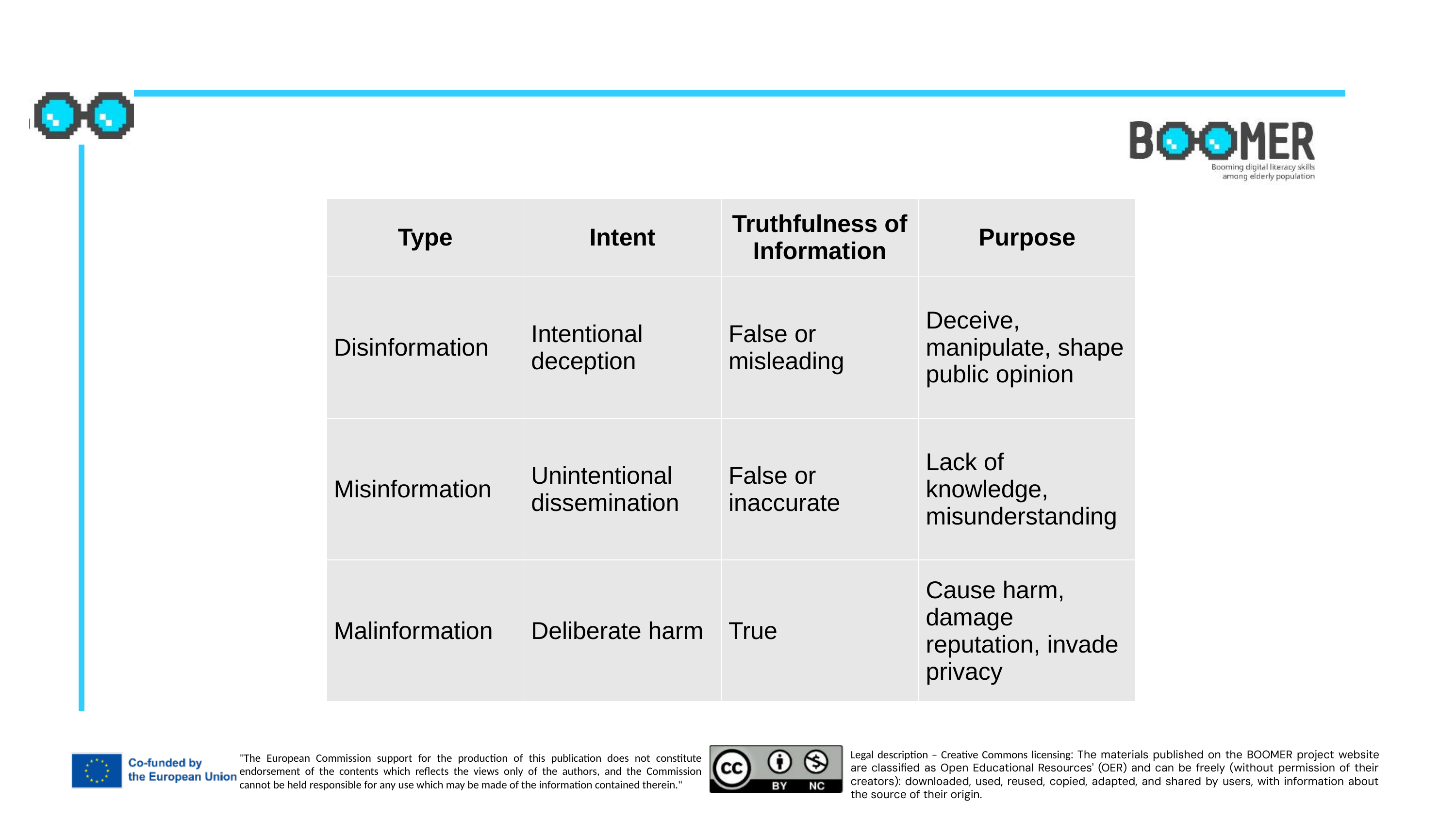

| Type | Intent | Truthfulness of Information | Purpose |
| --- | --- | --- | --- |
| Disinformation | Intentional deception | False or misleading | Deceive, manipulate, shape public opinion |
| Misinformation | Unintentional dissemination | False or inaccurate | Lack of knowledge, misunderstanding |
| Malinformation | Deliberate harm | True | Cause harm, damage reputation, invade privacy |